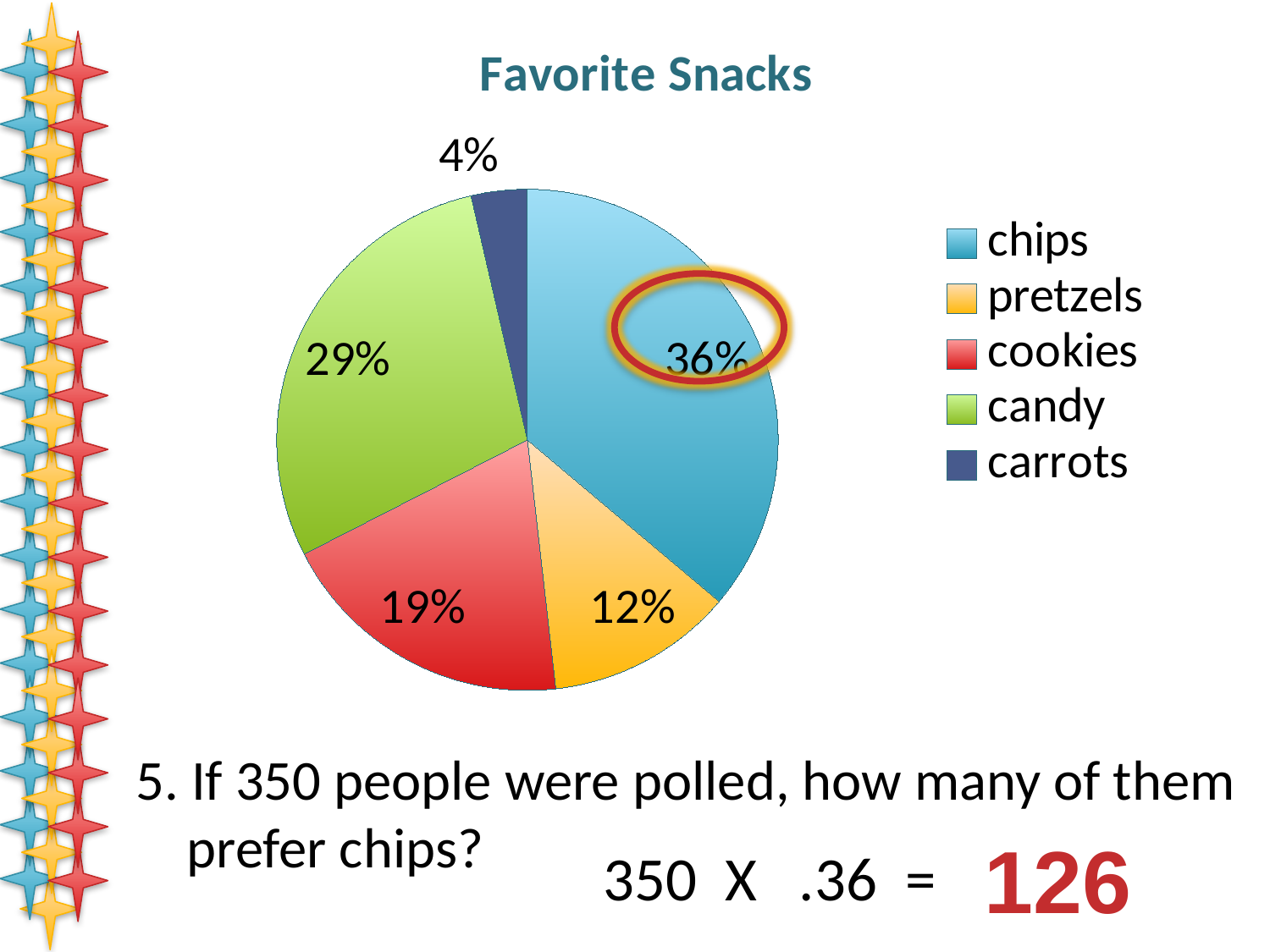

### Chart: Favorite Snacks

| Category |  |
|---|---|
| chips | 150.0 |
| pretzels | 50.0 |
| cookies | 80.0 |
| candy | 120.0 |
| carrots | 15.0 |

5. If 350 people were polled, how many of them
    prefer chips?

126
350  X   .36  =